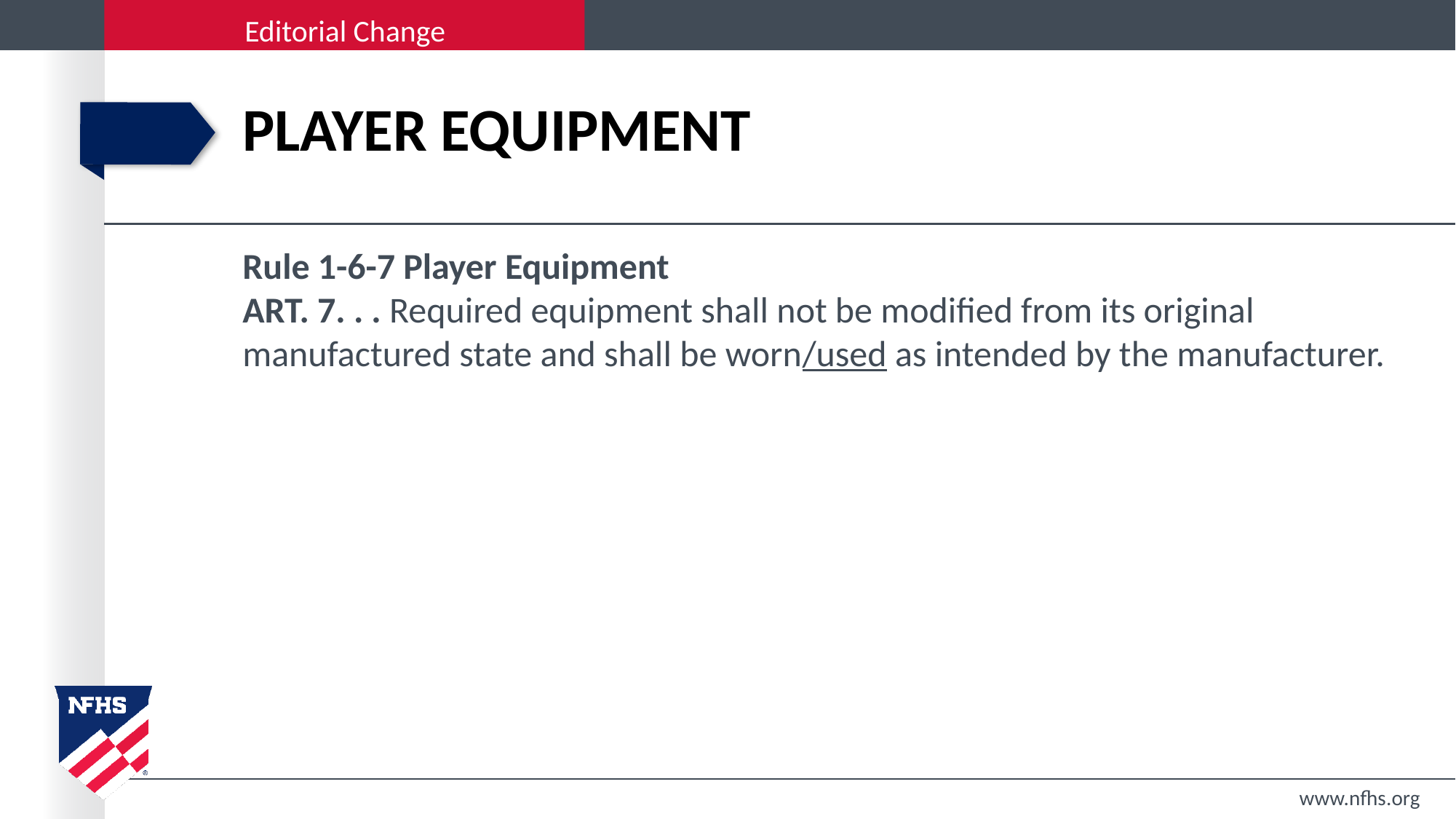

# PLAYER EQUIPMENT
Rule 1-6-7 Player Equipment
ART. 7. . . Required equipment shall not be modified from its original manufactured state and shall be worn/used as intended by the manufacturer.

www.nfhs.org